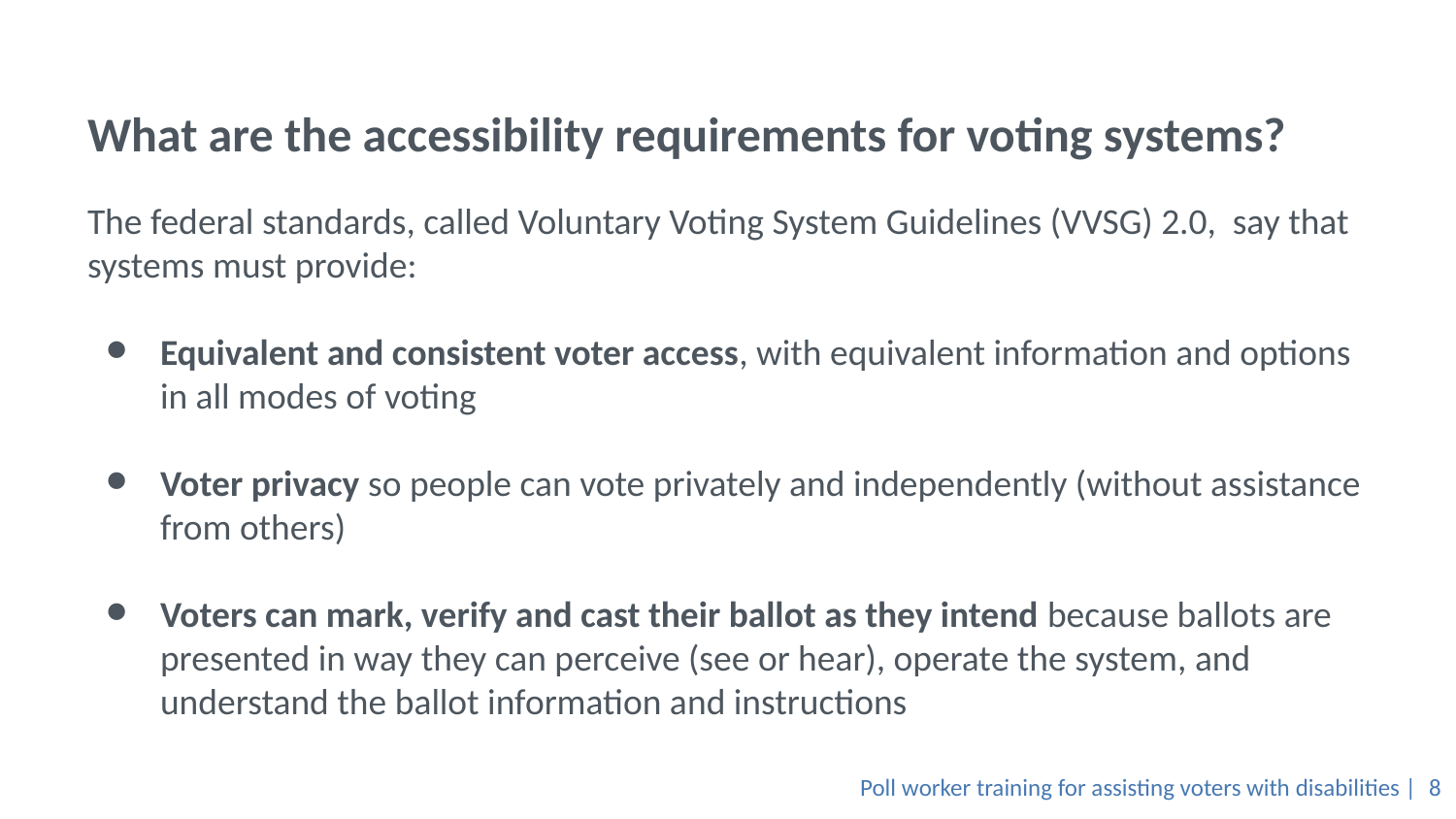

# What are the accessibility requirements for voting systems?
The federal standards, called Voluntary Voting System Guidelines (VVSG) 2.0,  say that systems must provide:

Equivalent and consistent voter access, with equivalent information and options in all modes of voting
Voter privacy so people can vote privately and independently (without assistance from others)
Voters can mark, verify and cast their ballot as they intend because ballots are presented in way they can perceive (see or hear), operate the system, and understand the ballot information and instructions